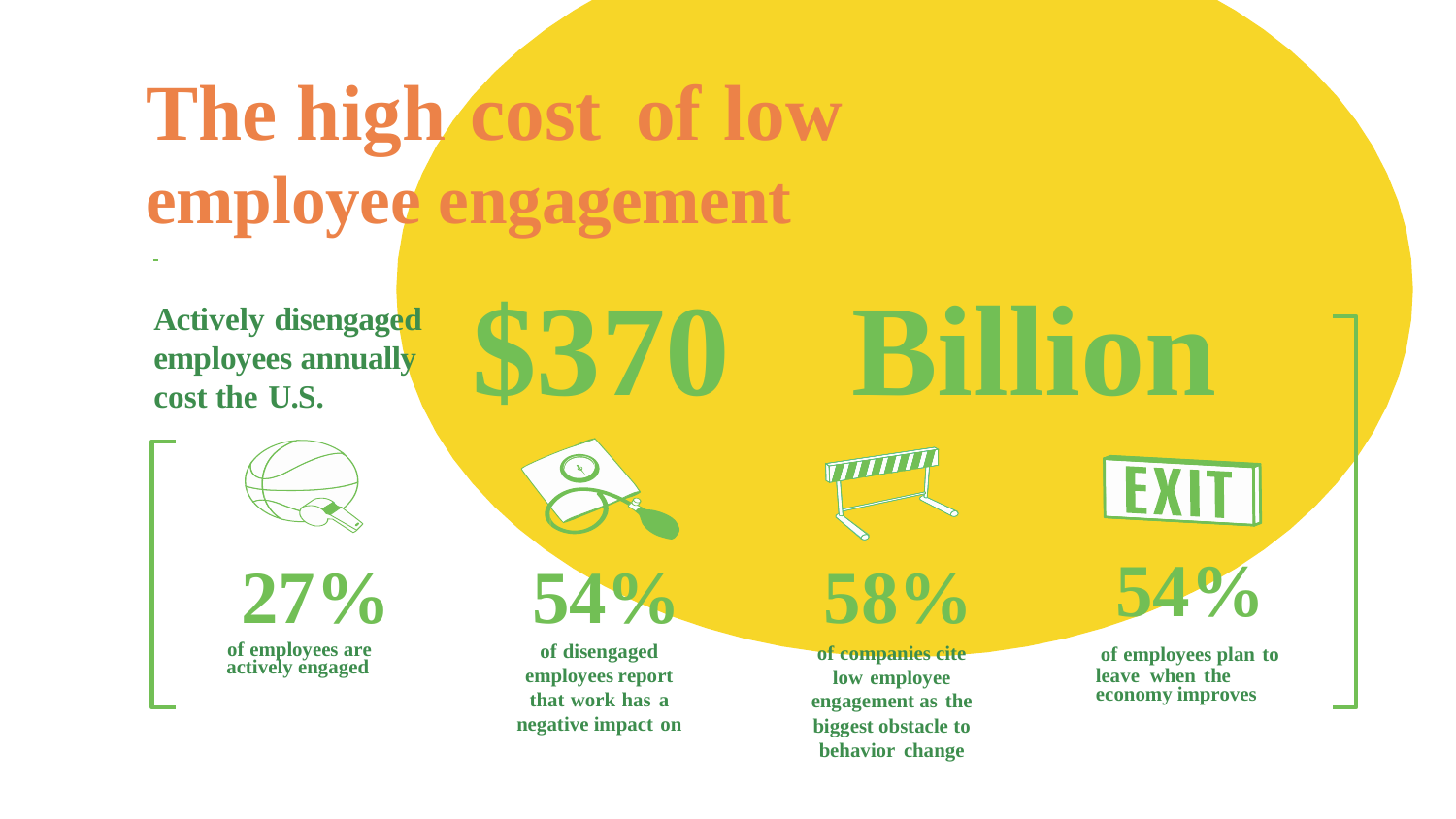

The high cost of low
employee engagement

$370
Billion
Actively disengaged
employees annually cost the U.S.

54%
of employees plan to leave  when the economy improves
27%
of employees are actively engaged
54%
of disengaged employees report that work has a negative impact on
58%
of companies cite low employee engagement as the biggest obstacle to behavior change